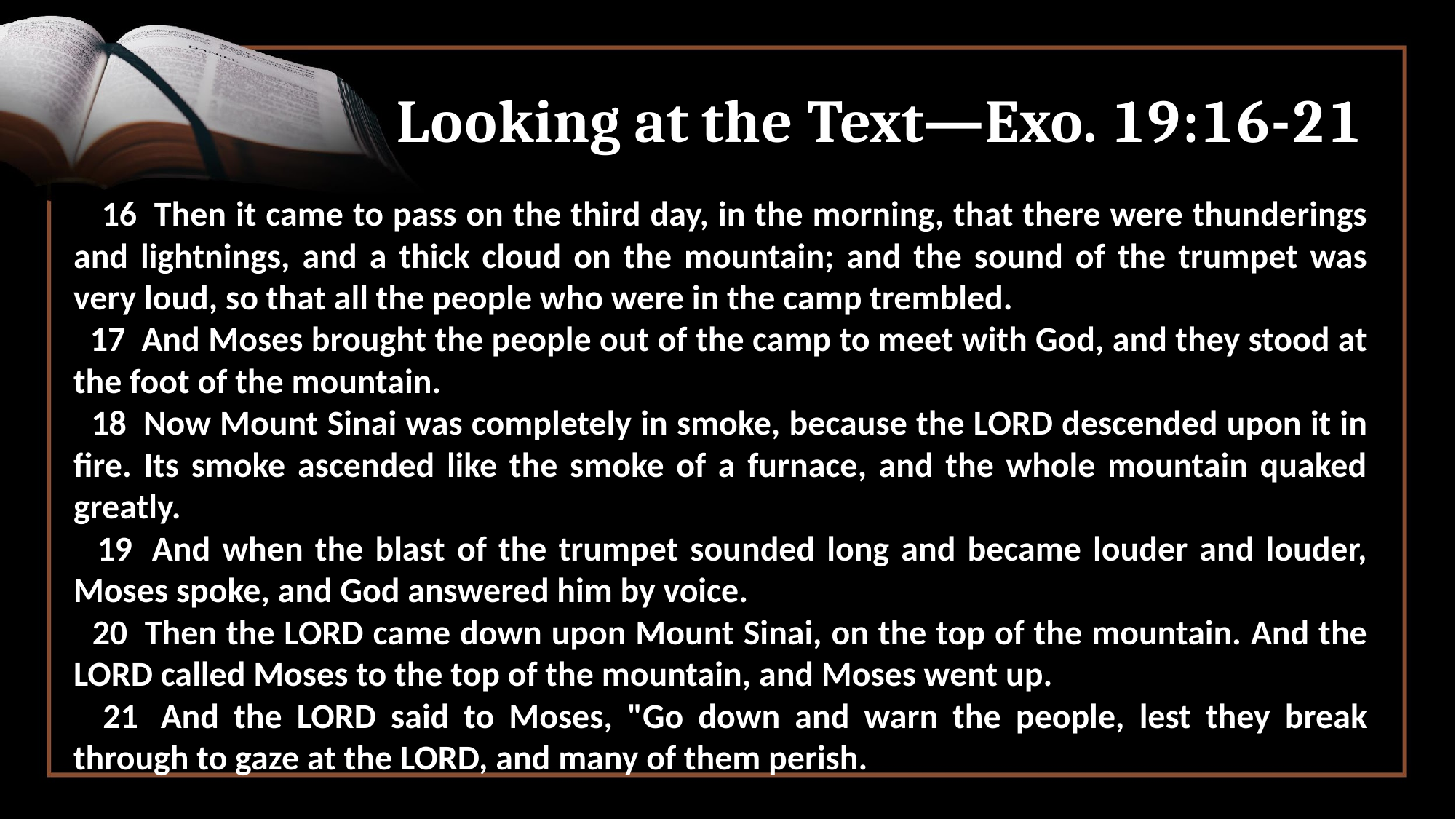

# Looking at the Text—Exo. 19:16-21
   16  Then it came to pass on the third day, in the morning, that there were thunderings and lightnings, and a thick cloud on the mountain; and the sound of the trumpet was very loud, so that all the people who were in the camp trembled.
  17  And Moses brought the people out of the camp to meet with God, and they stood at the foot of the mountain.
  18  Now Mount Sinai was completely in smoke, because the LORD descended upon it in fire. Its smoke ascended like the smoke of a furnace, and the whole mountain quaked greatly.
  19  And when the blast of the trumpet sounded long and became louder and louder, Moses spoke, and God answered him by voice.
  20  Then the LORD came down upon Mount Sinai, on the top of the mountain. And the LORD called Moses to the top of the mountain, and Moses went up.
  21  And the LORD said to Moses, "Go down and warn the people, lest they break through to gaze at the LORD, and many of them perish.